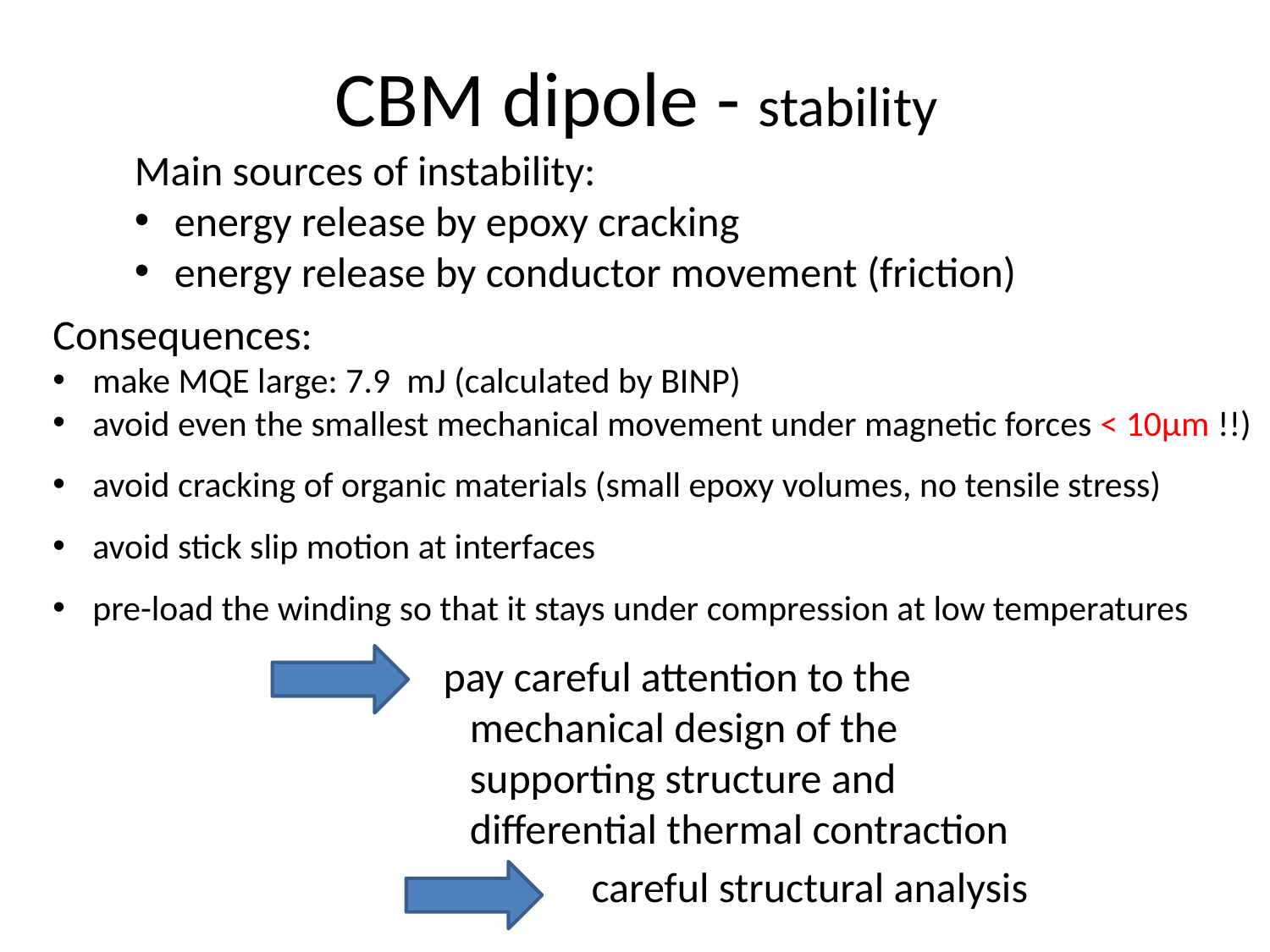

# CBM dipole - stability
Main sources of instability:
energy release by epoxy cracking
energy release by conductor movement (friction)
Consequences:
make MQE large: 7.9  mJ (calculated by BINP)
avoid even the smallest mechanical movement under magnetic forces < 10µm !!)
avoid cracking of organic materials (small epoxy volumes, no tensile stress)
avoid stick slip motion at interfaces
pre-load the winding so that it stays under compression at low temperatures

pay careful attention to the mechanical design of the supporting structure and differential thermal contraction

careful structural analysis